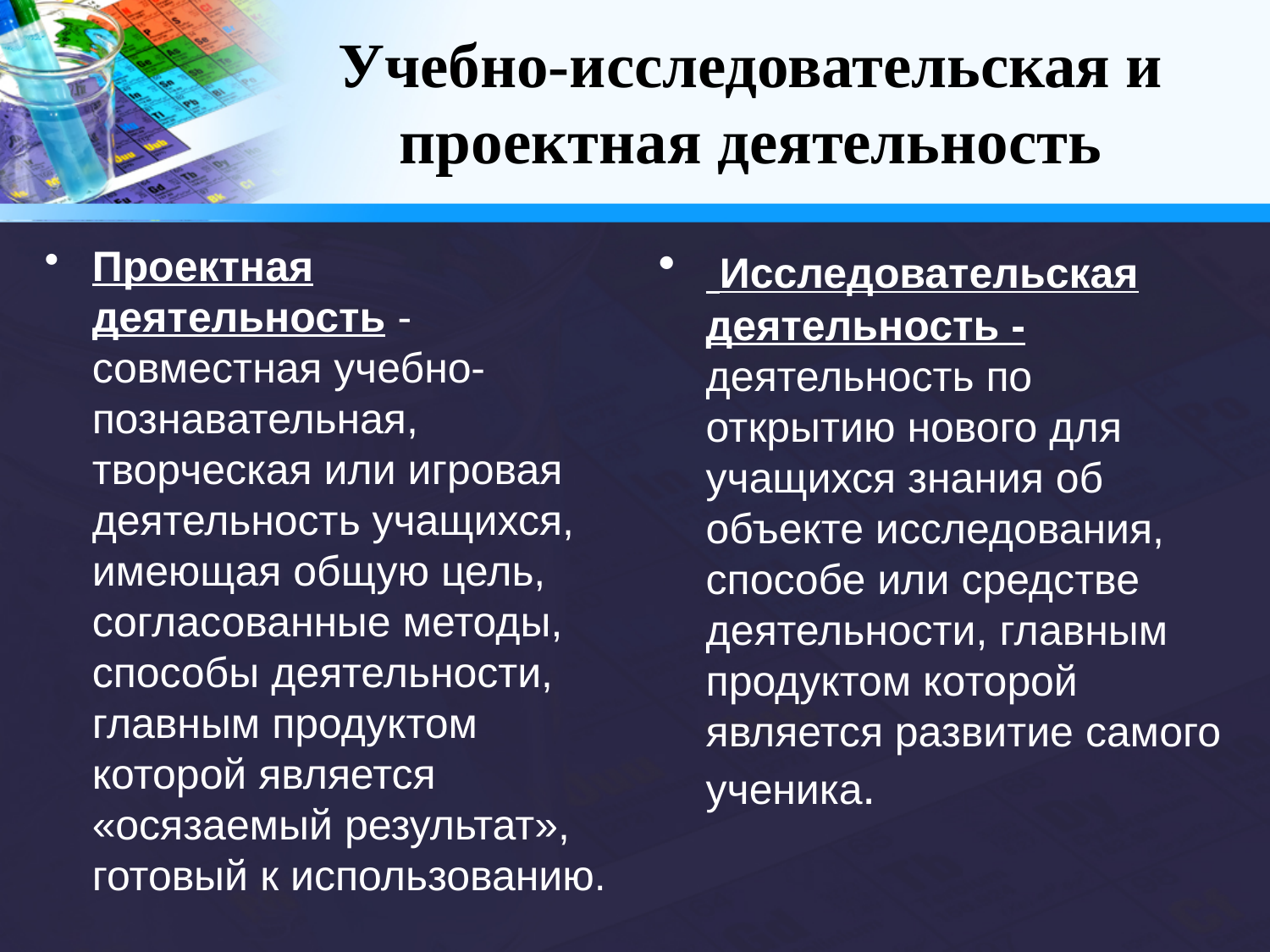

# Учебно-исследовательская и проектная деятельность
Проектная деятельность - совместная учебно-познавательная, творческая или игровая деятельность учащихся, имеющая общую цель, согласованные методы, способы деятельности, главным продуктом которой является «осязаемый результат», готовый к использованию.

 Исследовательская деятельность -  деятельность по открытию нового для учащихся знания об объекте исследования, способе или средстве деятельности, главным продуктом которой является развитие самого ученика.